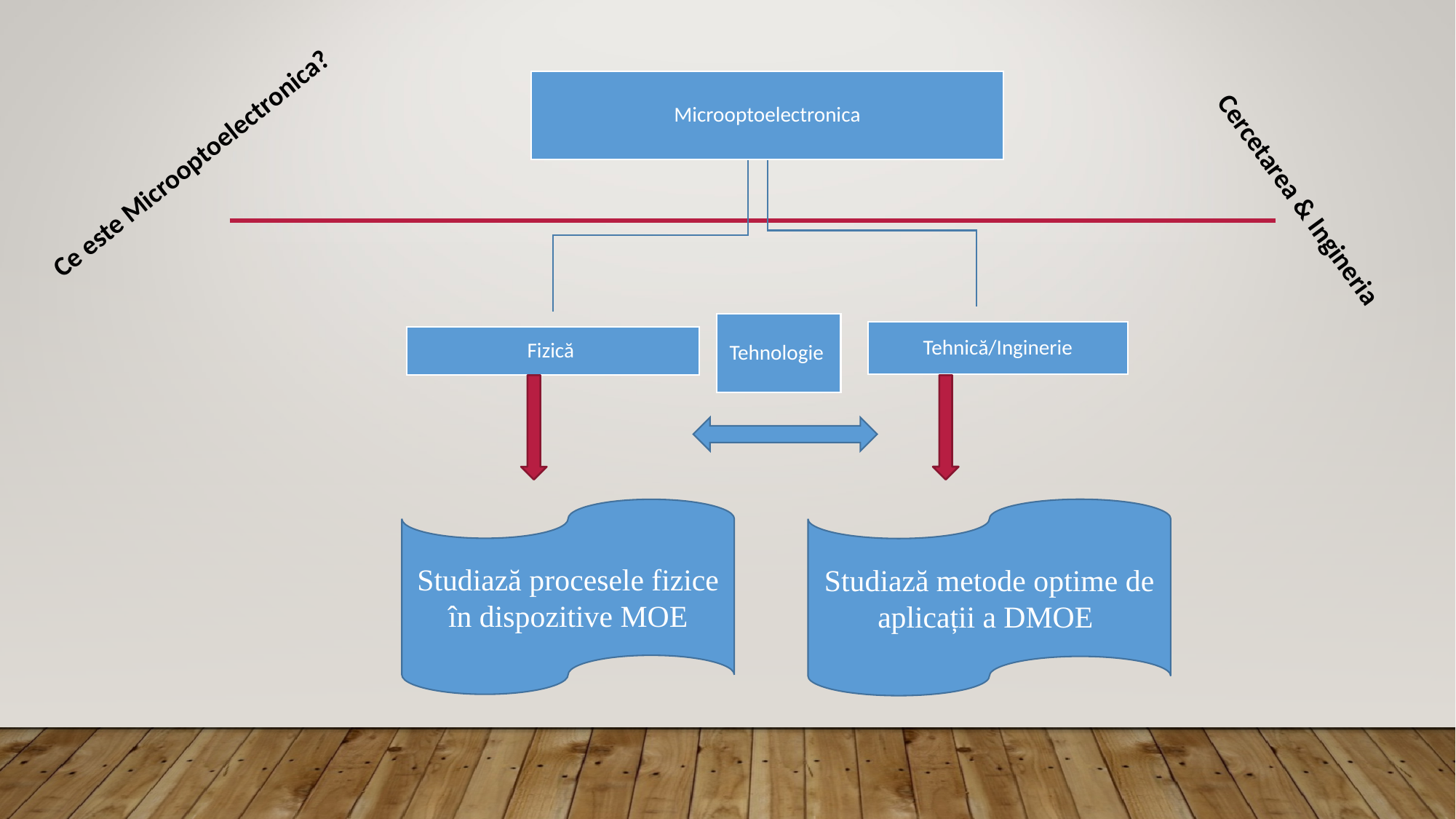

Microoptoelectronica
Fizică
Tehnică/Inginerie
Ce este Microoptoelectronica?
Cercetarea & Ingineria

Tehnologie

Studiază procesele fizice în dispozitive MOE
Studiază metode optime de aplicații a DMOE